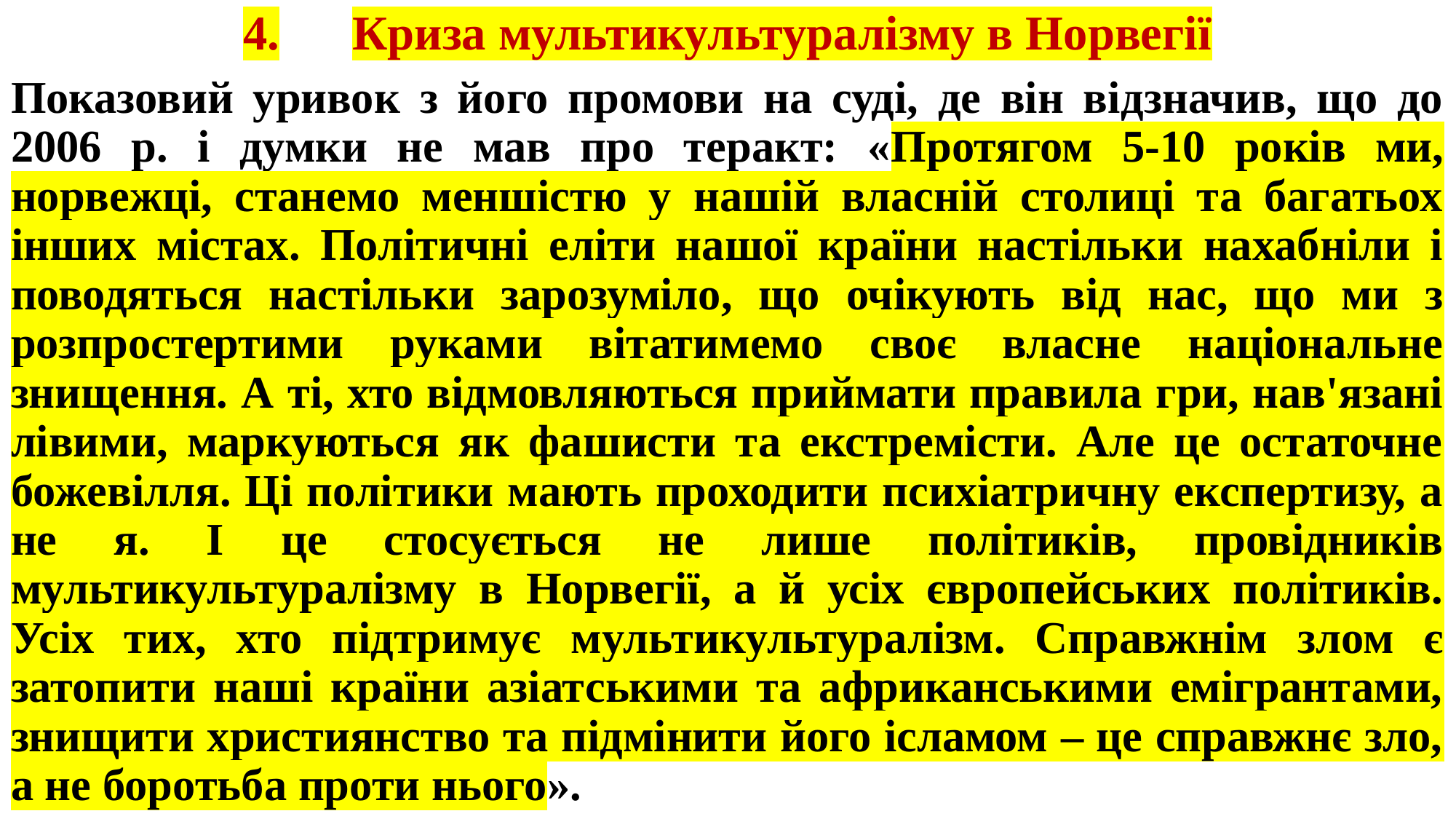

# 4.	Криза мультикультуралізму в Норвегії
Показовий уривок з його промови на суді, де він відзначив, що до 2006 р. і думки не мав про теракт: «Протягом 5-10 років ми, норвежці, станемо меншістю у нашій власній столиці та багатьох інших містах. Політичні еліти нашої країни настільки нахабніли і поводяться настільки зарозуміло, що очікують від нас, що ми з розпростертими руками вітатимемо своє власне національне знищення. А ті, хто відмовляються приймати правила гри, нав'язані лівими, маркуються як фашисти та екстремісти. Але це остаточне божевілля. Ці політики мають проходити психіатричну експертизу, а не я. І це стосується не лише політиків, провідників мультикультуралізму в Норвегії, а й усіх європейських політиків. Усіх тих, хто підтримує мультикультуралізм. Справжнім злом є затопити наші країни азіатськими та африканськими емігрантами, знищити християнство та підмінити його ісламом – це справжнє зло, а не боротьба проти нього».